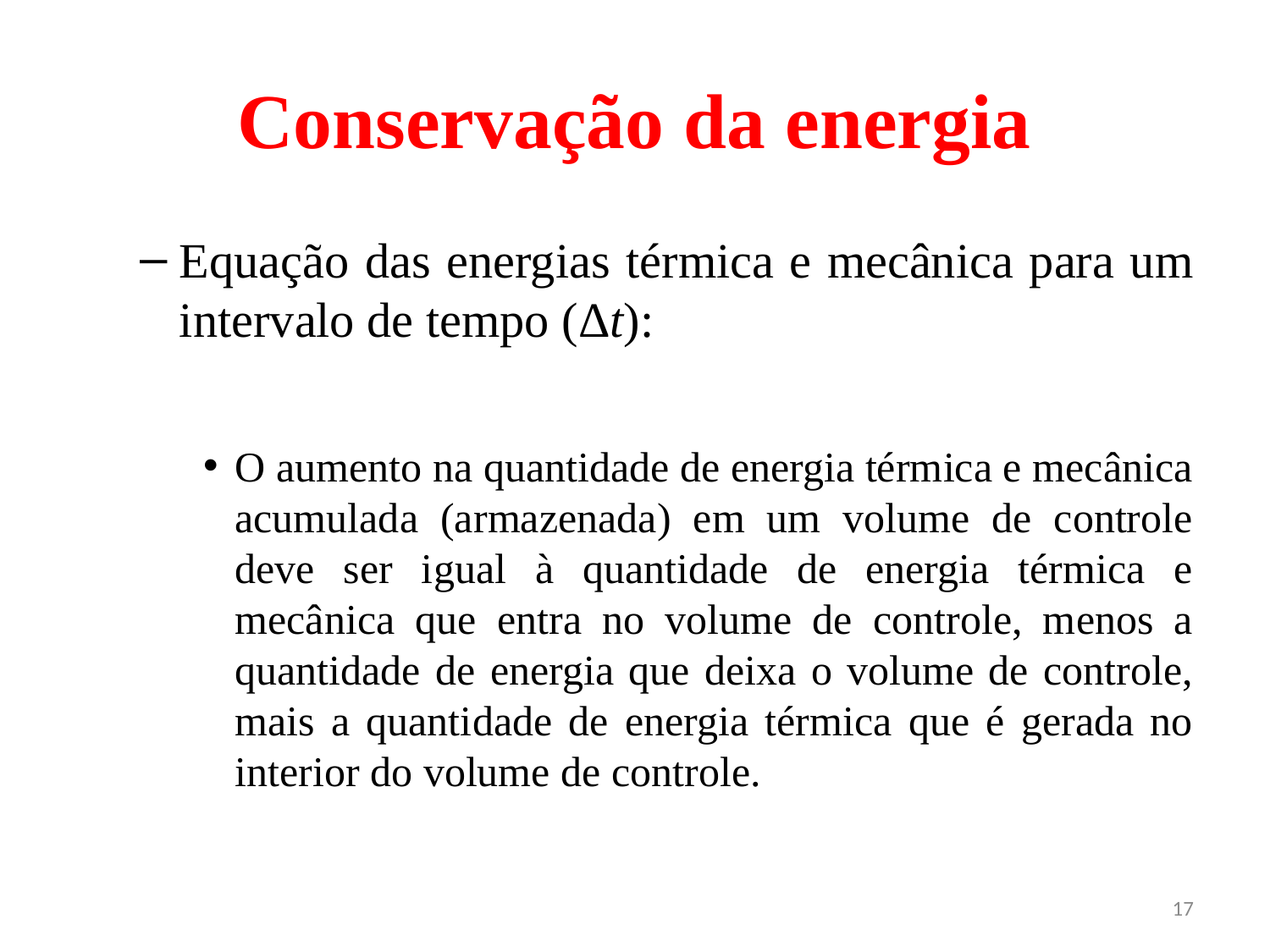

# Conservação da energia
Equação das energias térmica e mecânica para um intervalo de tempo (Δt):

O aumento na quantidade de energia térmica e mecânica acumulada (armazenada) em um volume de controle deve ser igual à quantidade de energia térmica e mecânica que entra no volume de controle, menos a quantidade de energia que deixa o volume de controle, mais a quantidade de energia térmica que é gerada no interior do volume de controle.
17